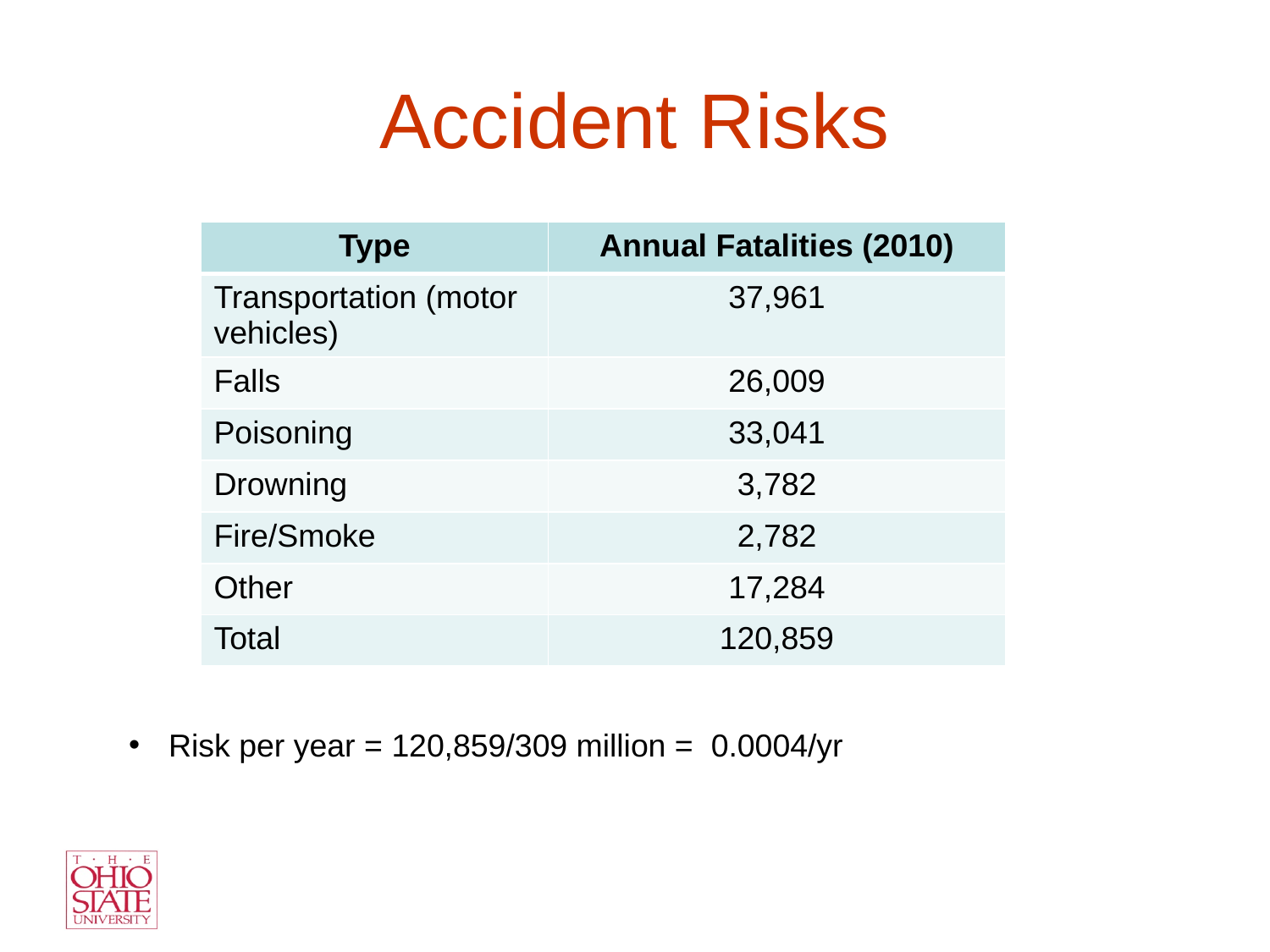

# Accident Risks
| Type | Annual Fatalities (2010) |
| --- | --- |
| Transportation (motor vehicles) | 37,961 |
| Falls | 26,009 |
| Poisoning | 33,041 |
| Drowning | 3,782 |
| Fire/Smoke | 2,782 |
| Other | 17,284 |
| Total | 120,859 |
Risk per year = 120,859/309 million =  0.0004/yr